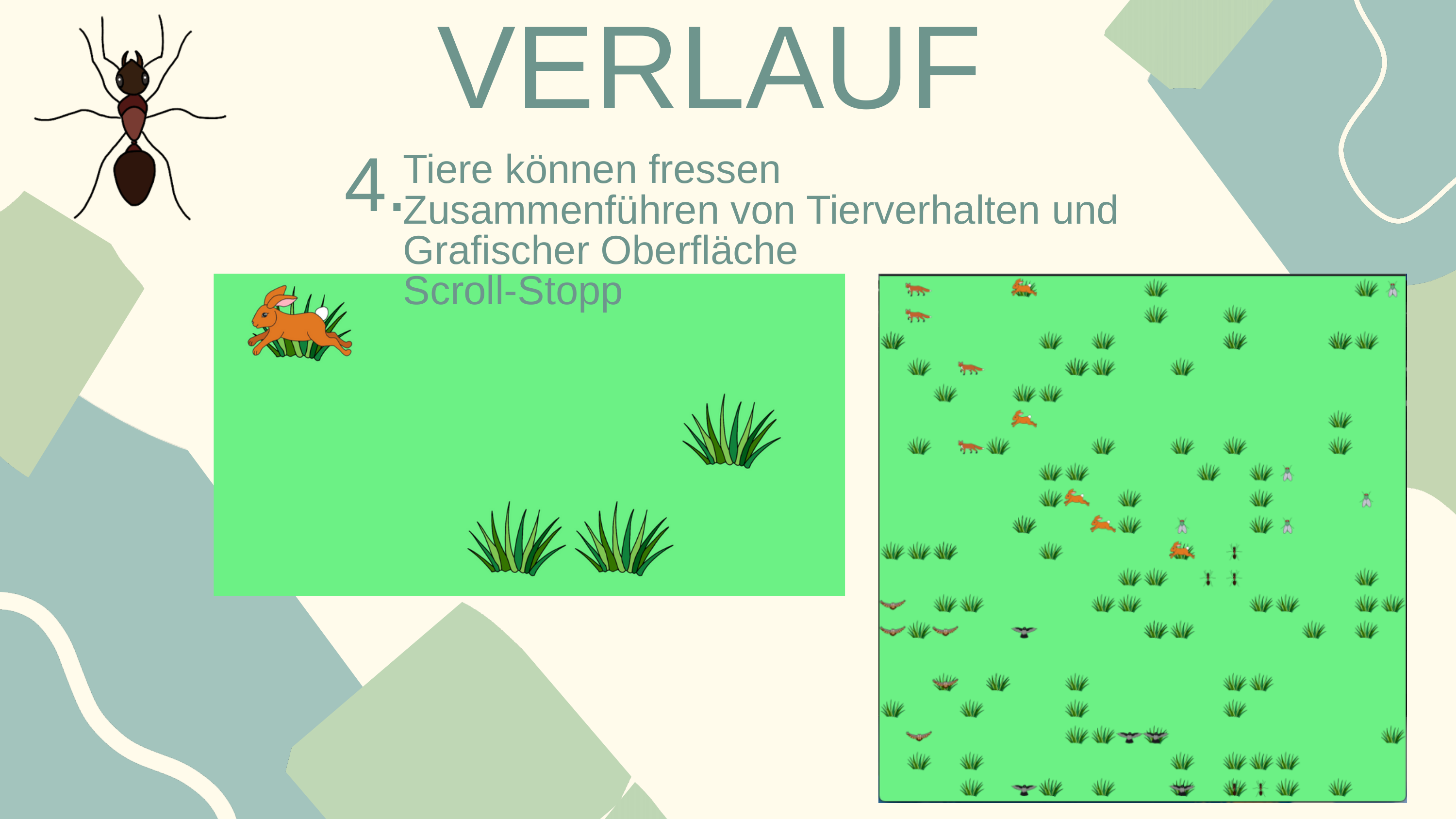

VERLAUF
Tiere können fressen
Zusammenführen von Tierverhalten und Grafischer Oberfläche
Scroll-Stopp

4.